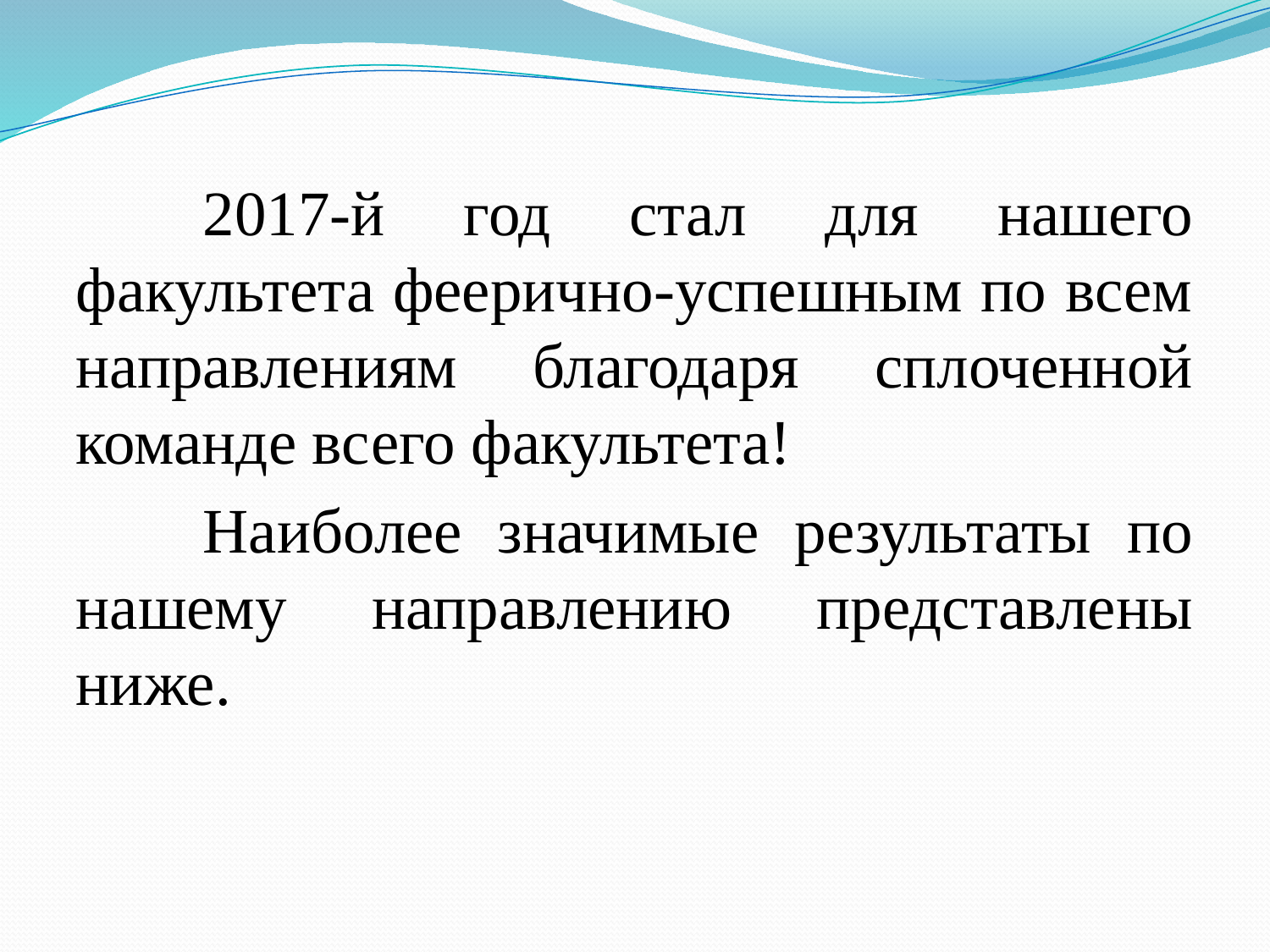

2017-й год стал для нашего факультета феерично-успешным по всем направлениям благодаря сплоченной команде всего факультета!
	Наиболее значимые результаты по нашему направлению представлены ниже.